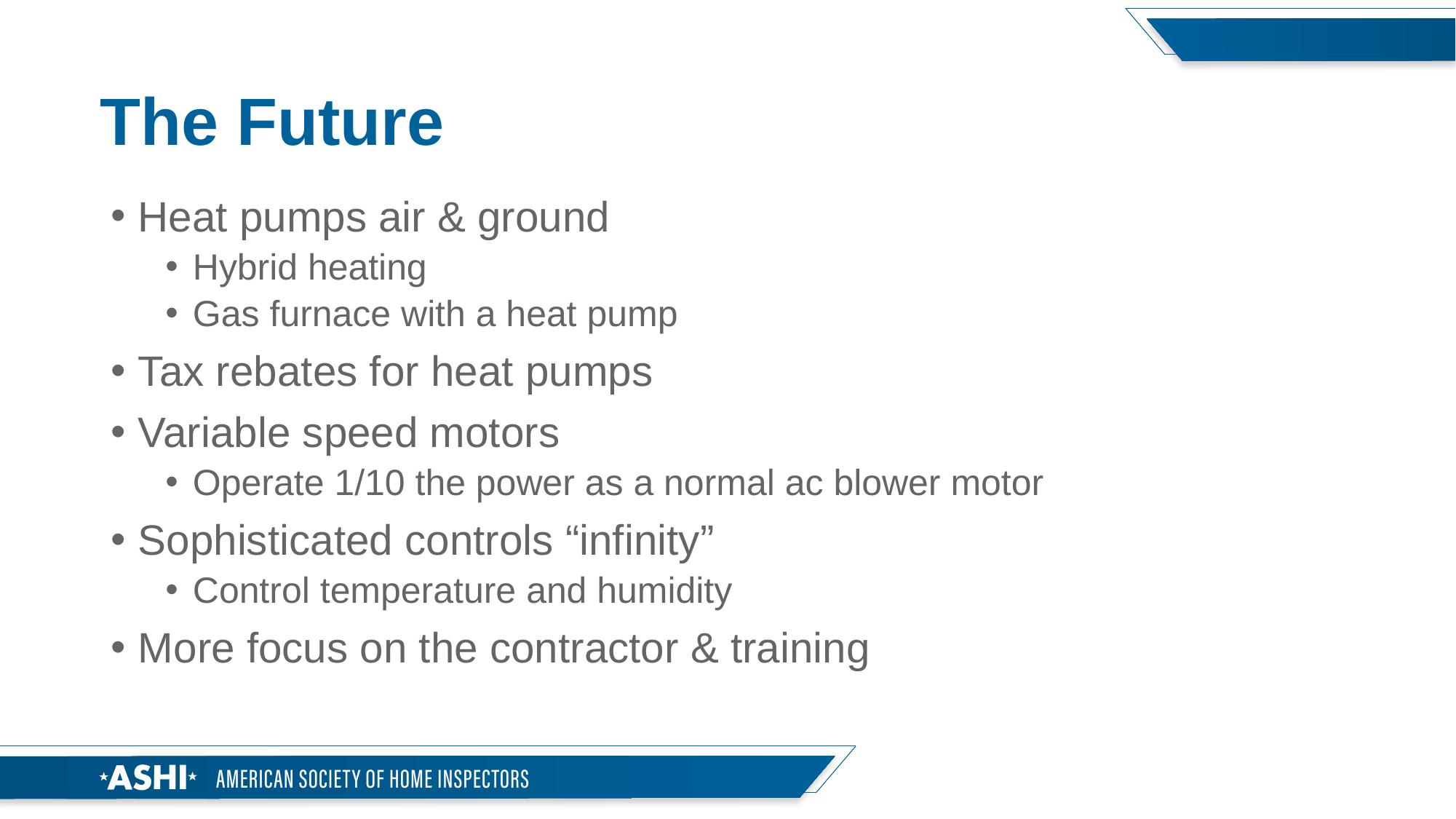

# The Future
Heat pumps air & ground
Hybrid heating
Gas furnace with a heat pump
Tax rebates for heat pumps
Variable speed motors
Operate 1/10 the power as a normal ac blower motor
Sophisticated controls “infinity”
Control temperature and humidity
More focus on the contractor & training